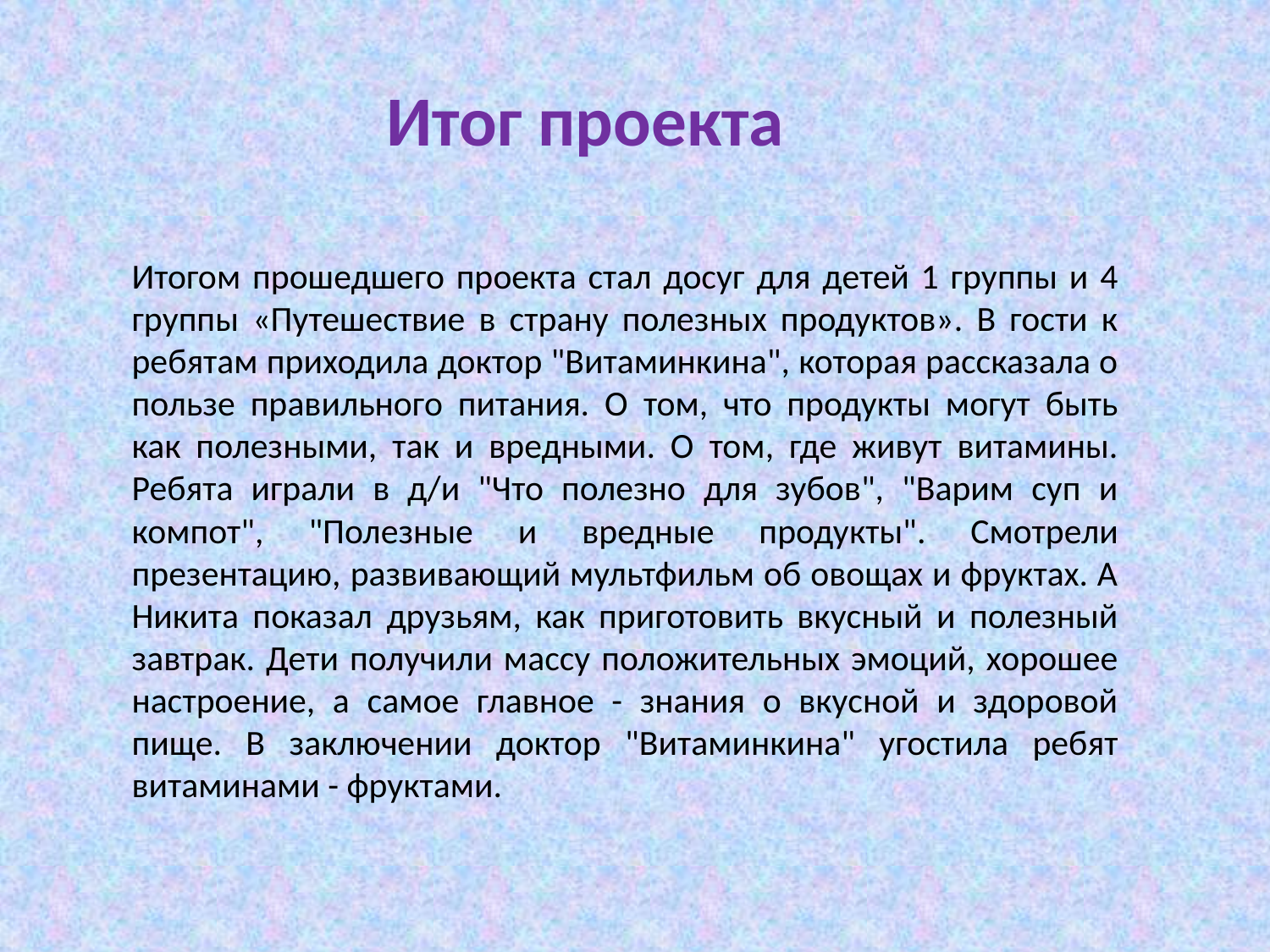

Итог проекта

Итогом прошедшего проекта стал досуг для детей 1 группы и 4 группы «Путешествие в страну полезных продуктов». В гости к ребятам приходила доктор "Витаминкина", которая рассказала о пользе правильного питания. О том, что продукты могут быть как полезными, так и вредными. О том, где живут витамины. Ребята играли в д/и "Что полезно для зубов", "Варим суп и компот", "Полезные и вредные продукты". Смотрели презентацию, развивающий мультфильм об овощах и фруктах. А Никита показал друзьям, как приготовить вкусный и полезный завтрак. Дети получили массу положительных эмоций, хорошее настроение, а самое главное - знания о вкусной и здоровой пище. В заключении доктор "Витаминкина" угостила ребят витаминами - фруктами.